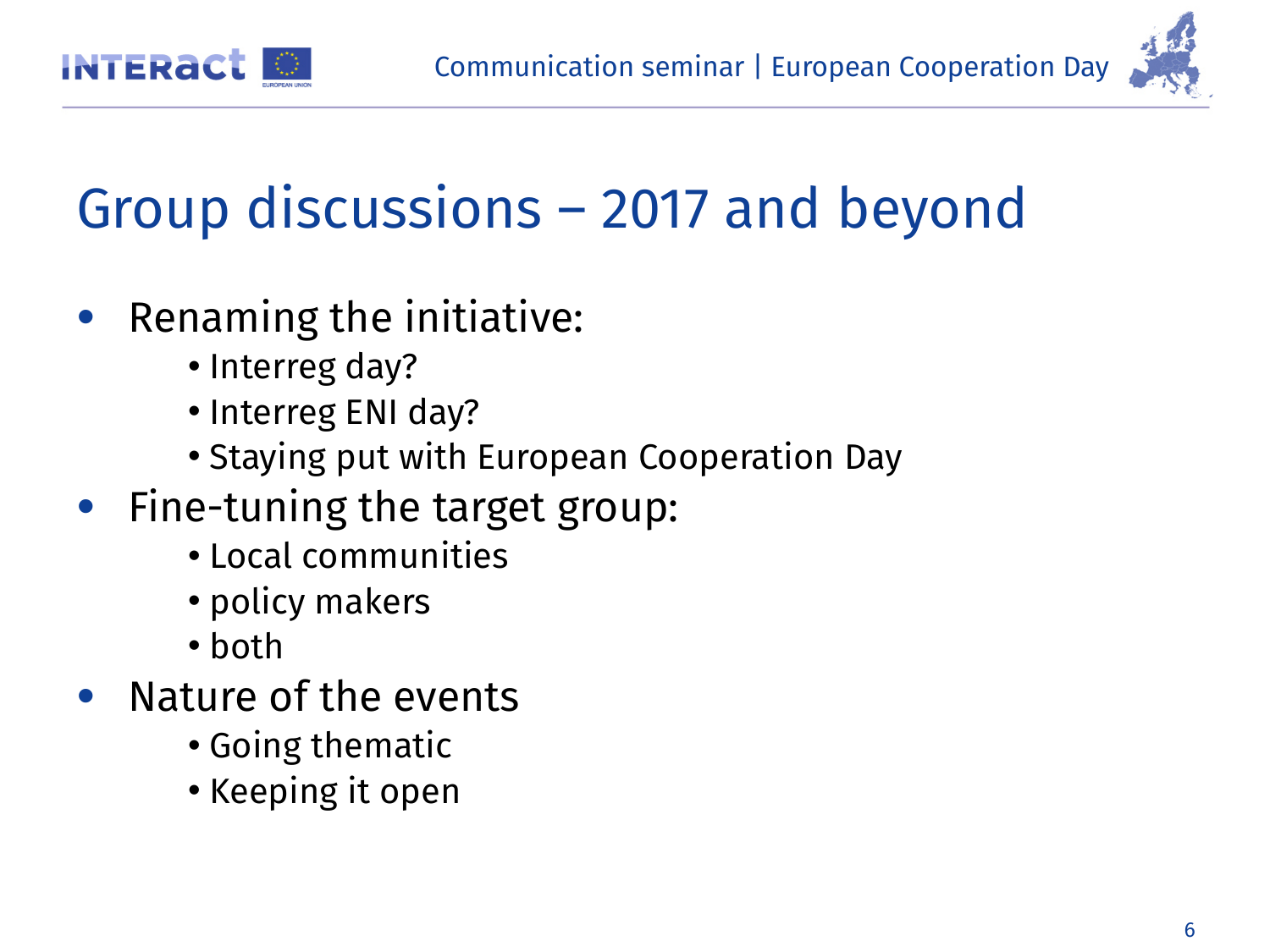

Communication seminar | European Cooperation Day
# Group discussions – 2017 and beyond
   Renaming the initiative:
 Interreg day?
 Interreg ENI day?
 Staying put with European Cooperation Day
   Fine-tuning the target group:
 Local communities
 policy makers
 both
   Nature of the events
 Going thematic
 Keeping it open
6